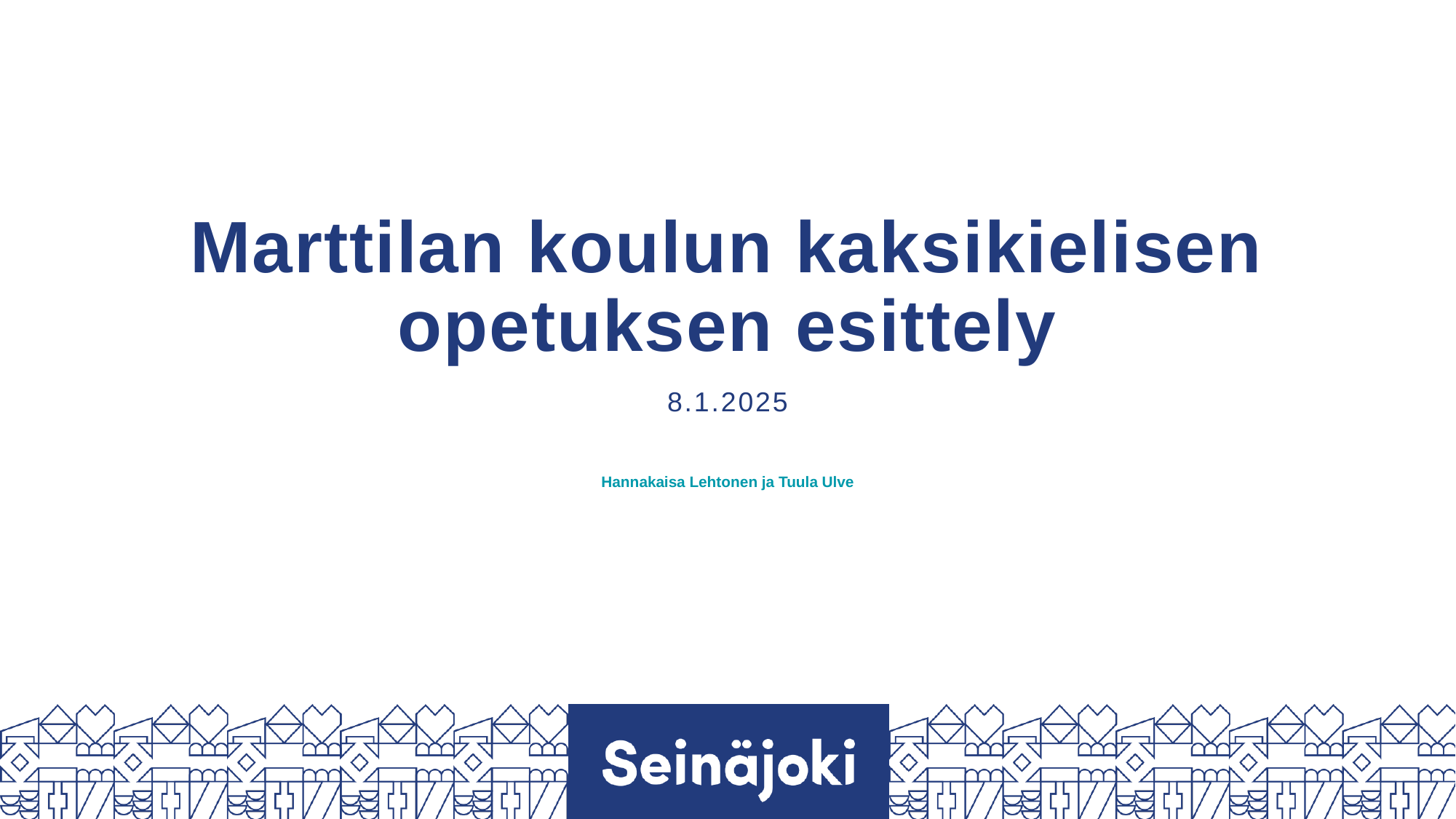

# Marttilan koulun kaksikielisen opetuksen esittely
8.1.2025
Hannakaisa Lehtonen ja Tuula Ulve